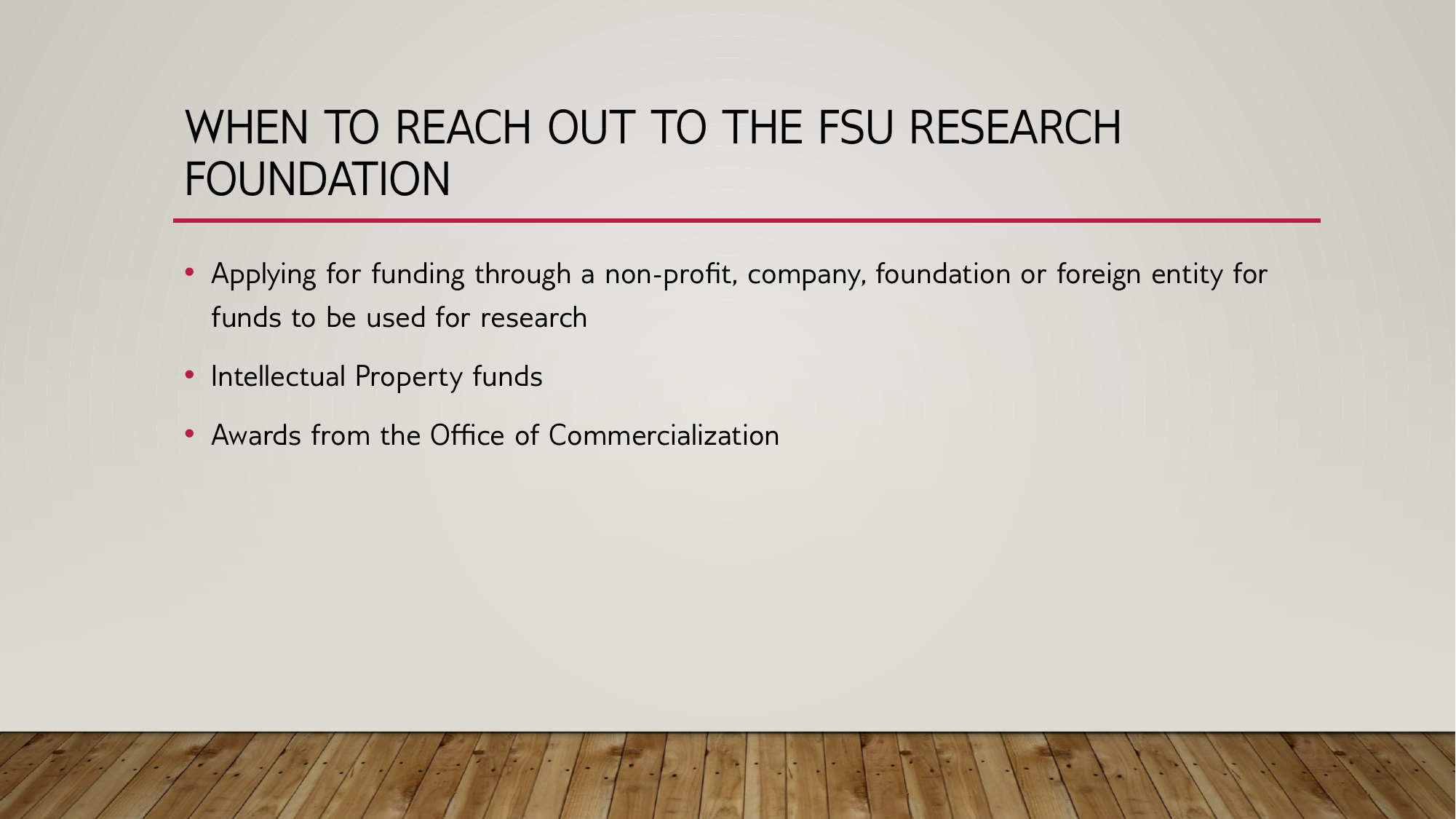

# When to reach out to the fsu research foundation
Applying for funding through a non-profit, company, foundation or foreign entity for funds to be used for research
Intellectual Property funds
Awards from the Office of Commercialization